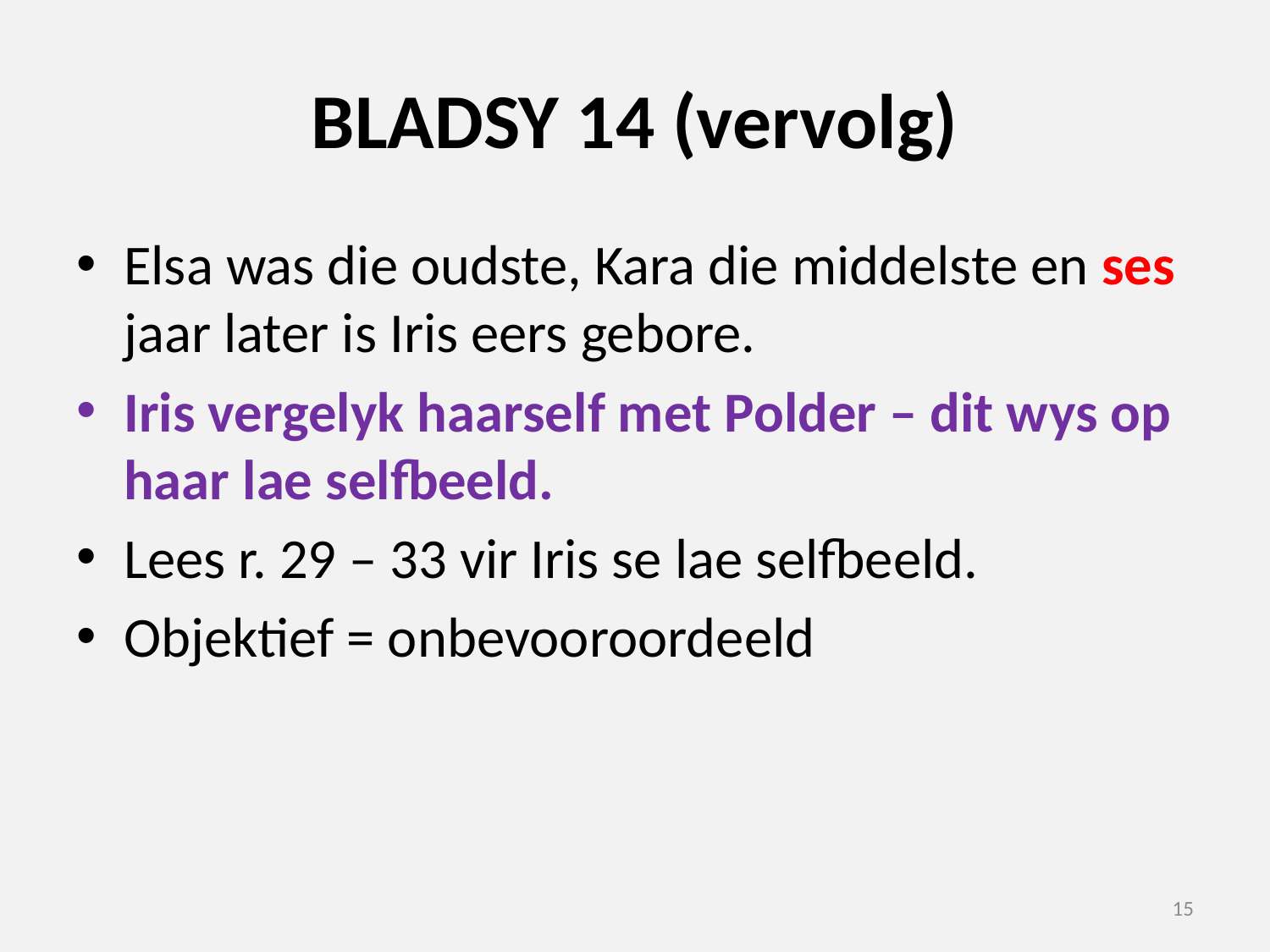

# BLADSY 14 (vervolg)
Elsa was die oudste, Kara die middelste en ses jaar later is Iris eers gebore.
Iris vergelyk haarself met Polder – dit wys op haar lae selfbeeld.
Lees r. 29 – 33 vir Iris se lae selfbeeld.
Objektief = onbevooroordeeld
15